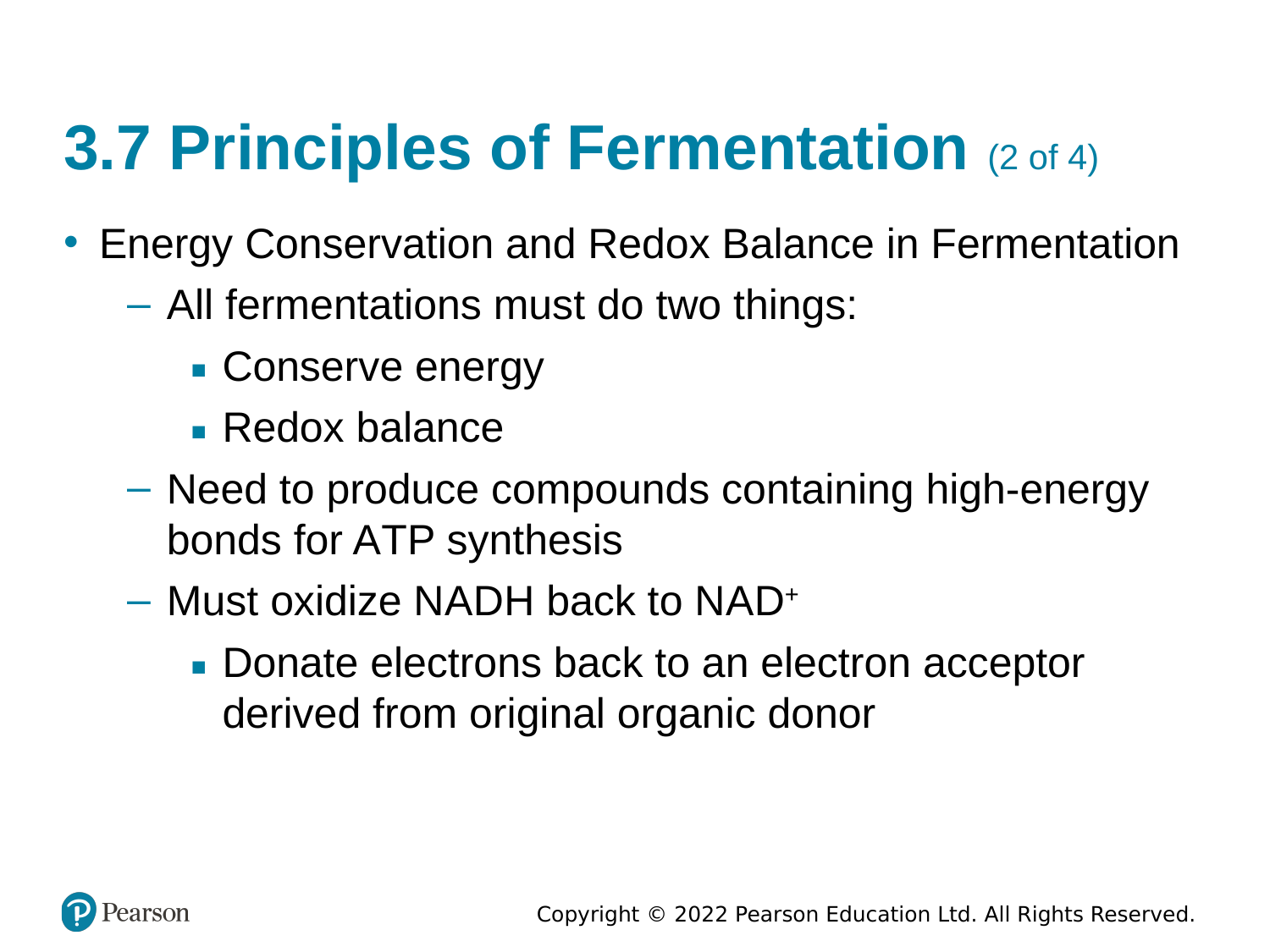

# 3.7 Principles of Fermentation (2 of 4)
Energy Conservation and Redox Balance in Fermentation
All fermentations must do two things:
Conserve energy
Redox balance
Need to produce compounds containing high-energy bonds for A T P synthesis
Must oxidize N A D H back to N A D+
Donate electrons back to an electron acceptor derived from original organic donor